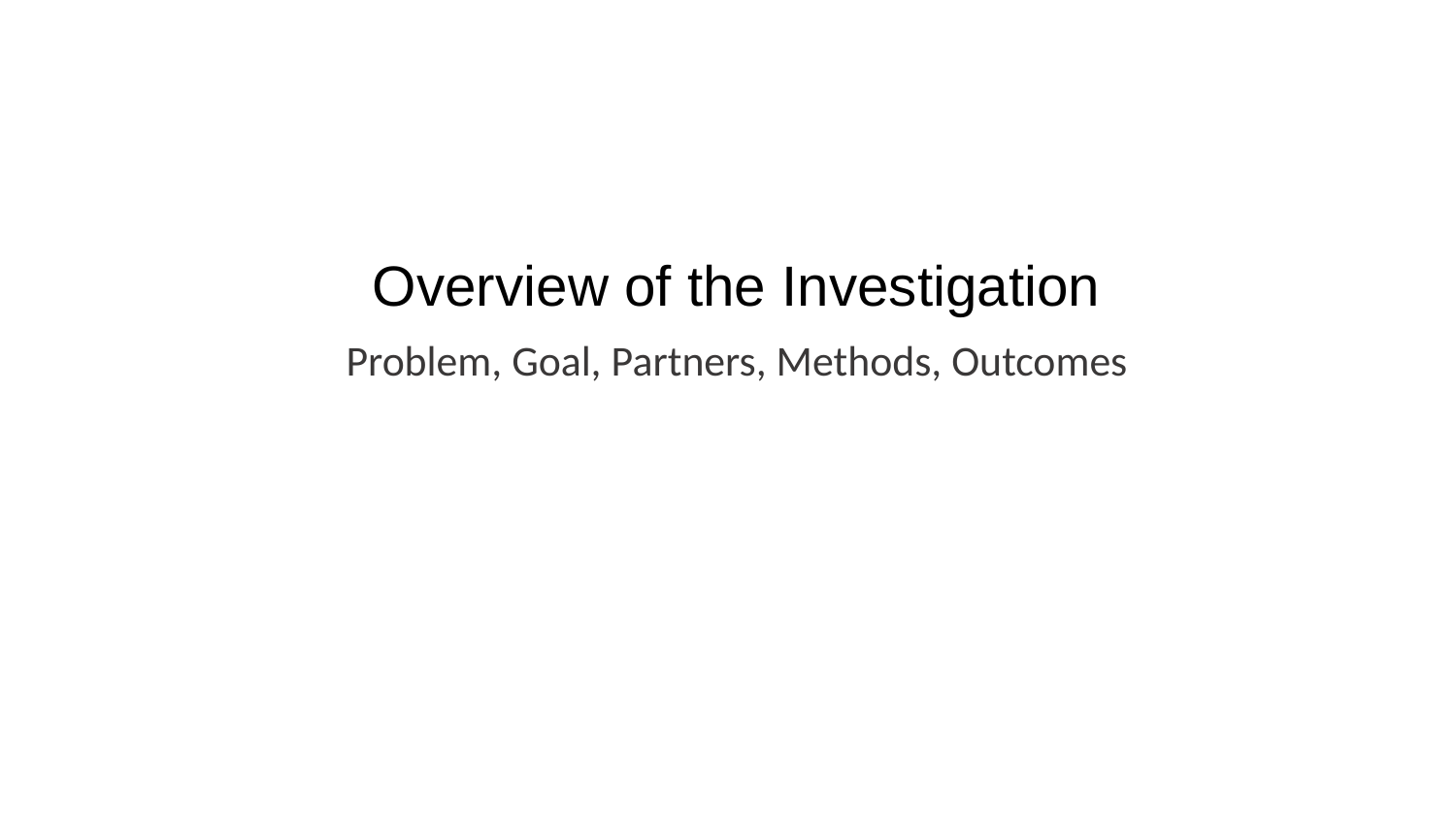

Overview of the Investigation
Problem, Goal, Partners, Methods, Outcomes